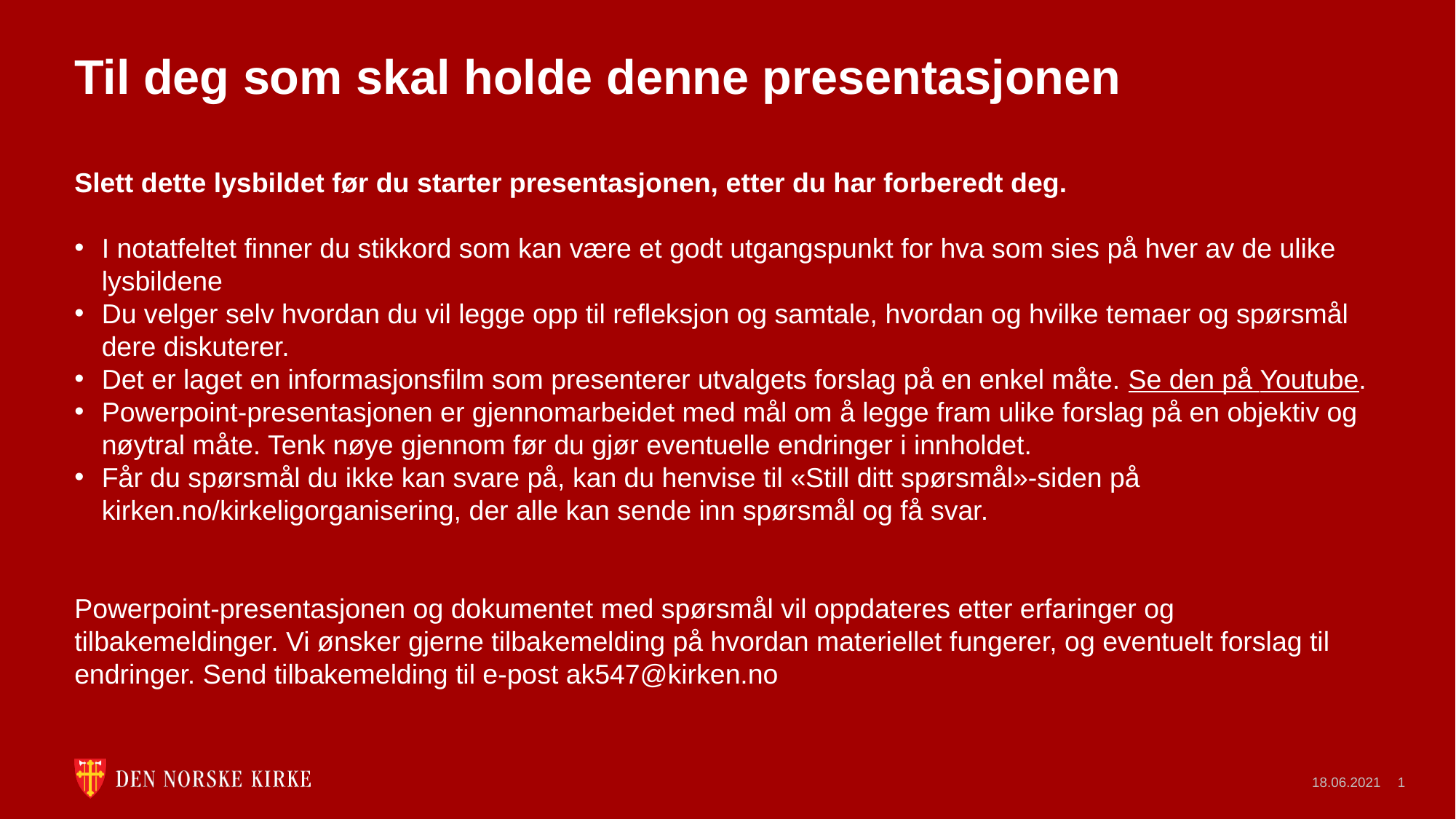

# Til deg som skal holde denne presentasjonen
Slett dette lysbildet før du starter presentasjonen, etter du har forberedt deg.

I notatfeltet finner du stikkord som kan være et godt utgangspunkt for hva som sies på hver av de ulike lysbildene
Du velger selv hvordan du vil legge opp til refleksjon og samtale, hvordan og hvilke temaer og spørsmål dere diskuterer.
Det er laget en informasjonsfilm som presenterer utvalgets forslag på en enkel måte. Se den på Youtube.
Powerpoint-presentasjonen er gjennomarbeidet med mål om å legge fram ulike forslag på en objektiv og nøytral måte. Tenk nøye gjennom før du gjør eventuelle endringer i innholdet.
Får du spørsmål du ikke kan svare på, kan du henvise til «Still ditt spørsmål»-siden på kirken.no/kirkeligorganisering, der alle kan sende inn spørsmål og få svar.

Powerpoint-presentasjonen og dokumentet med spørsmål vil oppdateres etter erfaringer og tilbakemeldinger. Vi ønsker gjerne tilbakemelding på hvordan materiellet fungerer, og eventuelt forslag til endringer. Send tilbakemelding til e-post ak547@kirken.no

18.06.2021
1